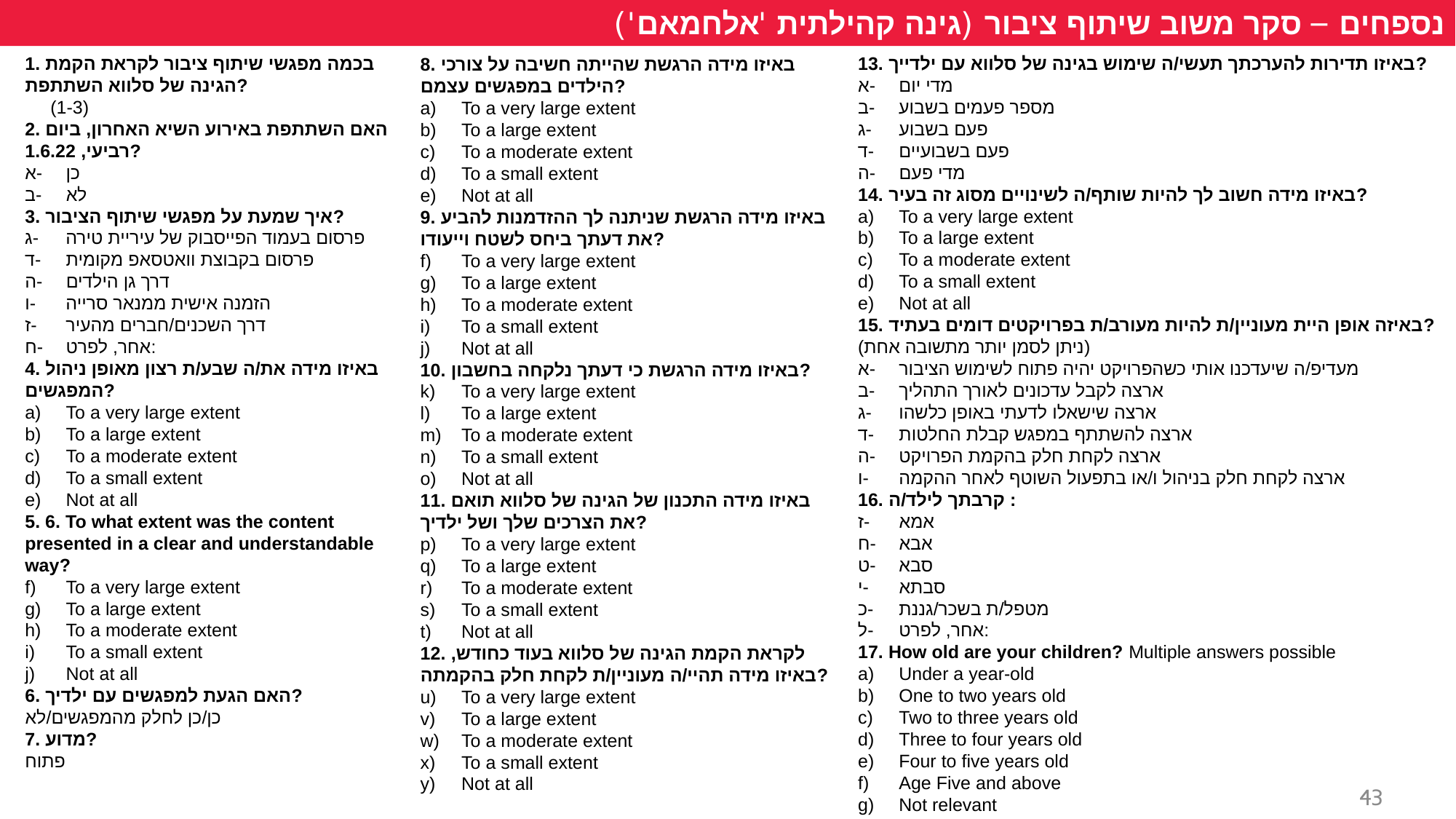

נספחים – סקר משוב שיתוף ציבור (גינה קהילתית 'אלחמאם')
1. בכמה מפגשי שיתוף ציבור לקראת הקמת הגינה של סלווא השתתפת?
     (1-3)
2. האם השתתפת באירוע השיא האחרון, ביום רביעי, 1.6.22?
כן
לא
3. איך שמעת על מפגשי שיתוף הציבור?
פרסום בעמוד הפייסבוק של עיריית טירה
פרסום בקבוצת וואטסאפ מקומית
דרך גן הילדים
הזמנה אישית ממנאר סרייה
דרך השכנים/חברים מהעיר
אחר, לפרט:
4. באיזו מידה את/ה שבע/ת רצון מאופן ניהול המפגשים?
To a very large extent
To a large extent
To a moderate extent
To a small extent
Not at all
5. 6. To what extent was the content presented in a clear and understandable way?
To a very large extent
To a large extent
To a moderate extent
To a small extent
Not at all
6. האם הגעת למפגשים עם ילדיך?
כן/כן לחלק מהמפגשים/לא
7. מדוע?
פתוח
13. באיזו תדירות להערכתך תעשי/ה שימוש בגינה של סלווא עם ילדייך?
מדי יום
מספר פעמים בשבוע
פעם בשבוע
פעם בשבועיים
מדי פעם
14. באיזו מידה חשוב לך להיות שותף/ה לשינויים מסוג זה בעיר?
To a very large extent
To a large extent
To a moderate extent
To a small extent
Not at all
15. באיזה אופן היית מעוניין/ת להיות מעורב/ת בפרויקטים דומים בעתיד?
(ניתן לסמן יותר מתשובה אחת)
מעדיפ/ה שיעדכנו אותי כשהפרויקט יהיה פתוח לשימוש הציבור
ארצה לקבל עדכונים לאורך התהליך
ארצה שישאלו לדעתי באופן כלשהו
ארצה להשתתף במפגש קבלת החלטות
ארצה לקחת חלק בהקמת הפרויקט
ארצה לקחת חלק בניהול ו/או בתפעול השוטף לאחר ההקמה
16. קרבתך לילד/ה :
אמא
אבא
סבא
סבתא
מטפל/ת בשכר/גננת
אחר, לפרט:
17. How old are your children? Multiple answers possible
Under a year-old
One to two years old
Two to three years old
Three to four years old
Four to five years old
Age Five and above
Not relevant
8. באיזו מידה הרגשת שהייתה חשיבה על צורכי הילדים במפגשים עצמם?
To a very large extent
To a large extent
To a moderate extent
To a small extent
Not at all
9. באיזו מידה הרגשת שניתנה לך ההזדמנות להביע את דעתך ביחס לשטח וייעודו?
To a very large extent
To a large extent
To a moderate extent
To a small extent
Not at all
10. באיזו מידה הרגשת כי דעתך נלקחה בחשבון?
To a very large extent
To a large extent
To a moderate extent
To a small extent
Not at all
11. באיזו מידה התכנון של הגינה של סלווא תואם את הצרכים שלך ושל ילדיך?
To a very large extent
To a large extent
To a moderate extent
To a small extent
Not at all
12. לקראת הקמת הגינה של סלווא בעוד כחודש, באיזו מידה תהיי/ה מעוניין/ת לקחת חלק בהקמתה?
To a very large extent
To a large extent
To a moderate extent
To a small extent
Not at all
43